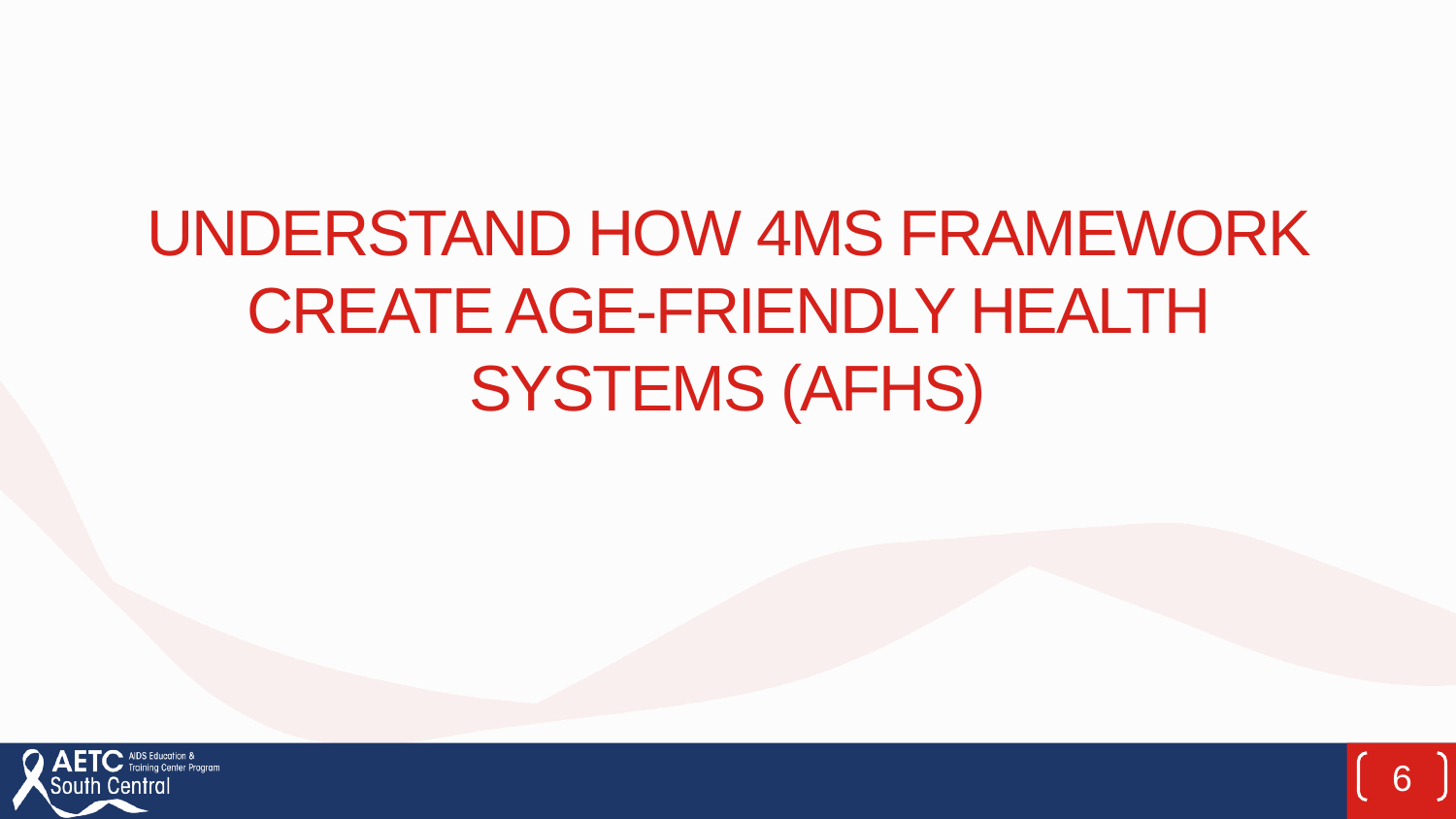

# Understand how 4Ms Framework create Age-Friendly Health Systems (AFHS)
6